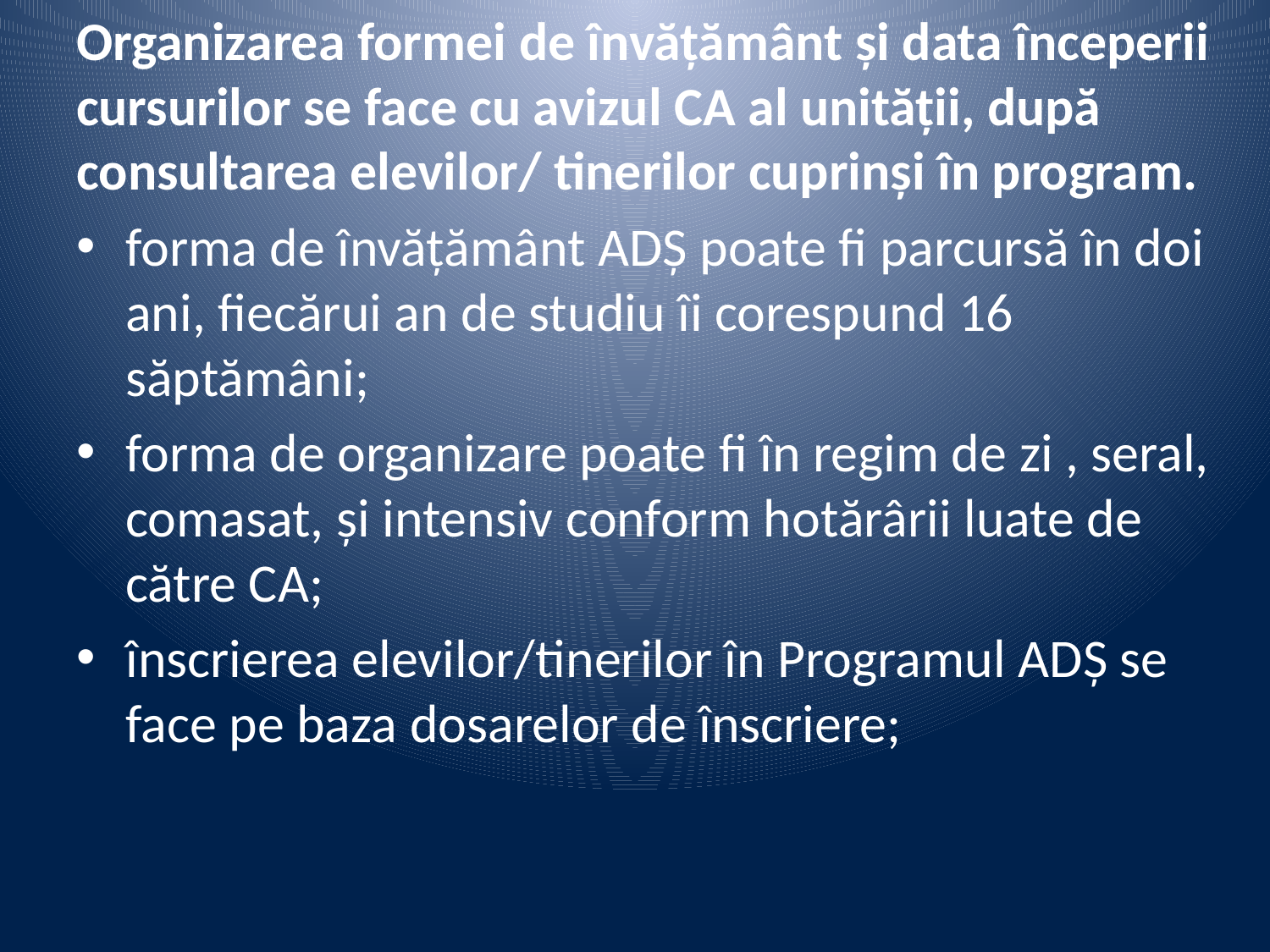

Organizarea formei de învățământ și data începerii cursurilor se face cu avizul CA al unității, după consultarea elevilor/ tinerilor cuprinși în program.
forma de învățământ ADȘ poate fi parcursă în doi ani, fiecărui an de studiu îi corespund 16 săptămâni;
forma de organizare poate fi în regim de zi , seral, comasat, și intensiv conform hotărârii luate de către CA;
înscrierea elevilor/tinerilor în Programul ADȘ se face pe baza dosarelor de înscriere;